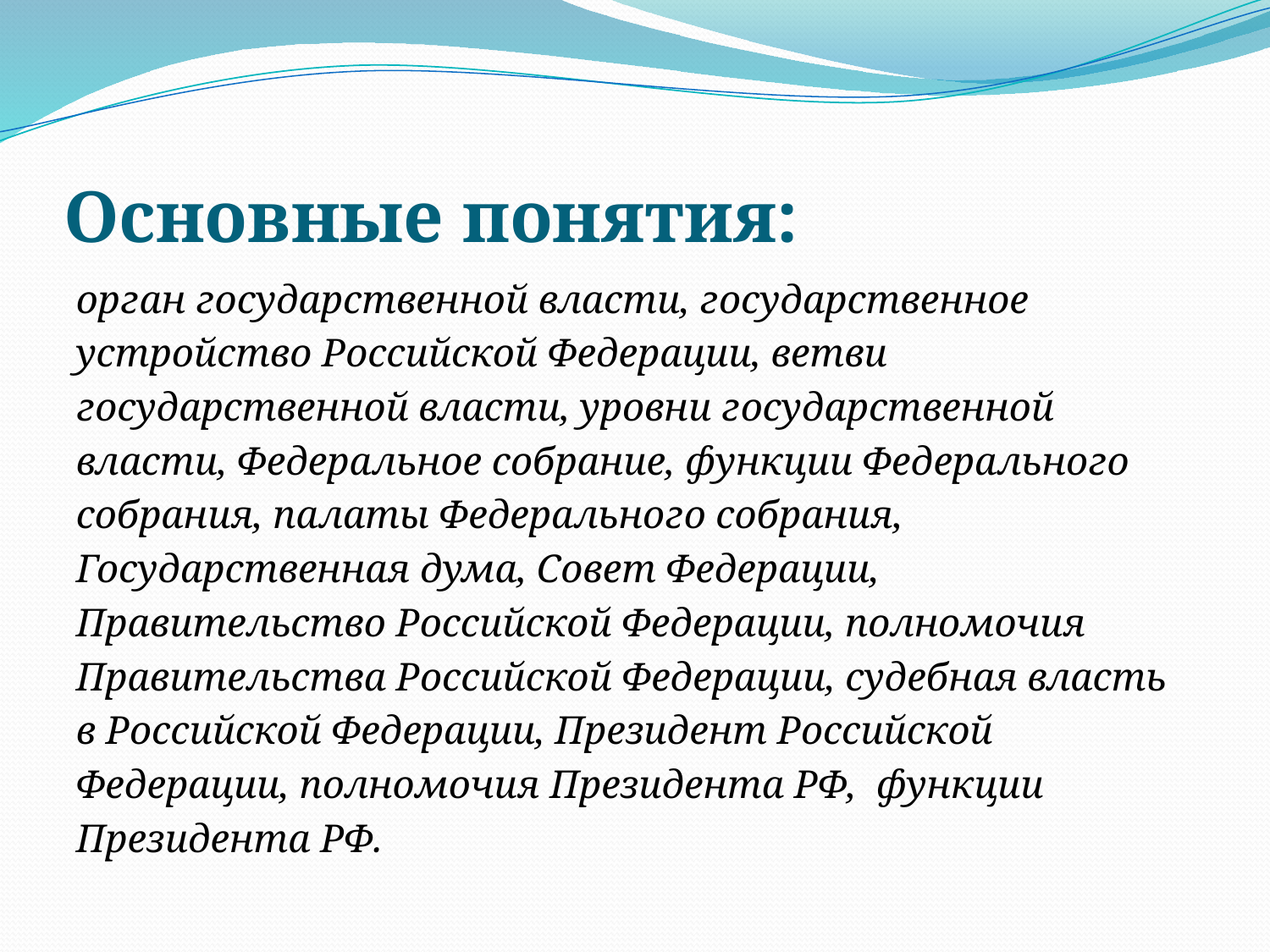

# Основные понятия:
орган государственной власти, государственное
устройство Российской Федерации, ветви
государственной власти, уровни государственной
власти, Федеральное собрание, функции Федерального
собрания, палаты Федерального собрания,
Государственная дума, Совет Федерации,
Правительство Российской Федерации, полномочия
Правительства Российской Федерации, судебная власть
в Российской Федерации, Президент Российской
Федерации, полномочия Президента РФ,  функции
Президента РФ.